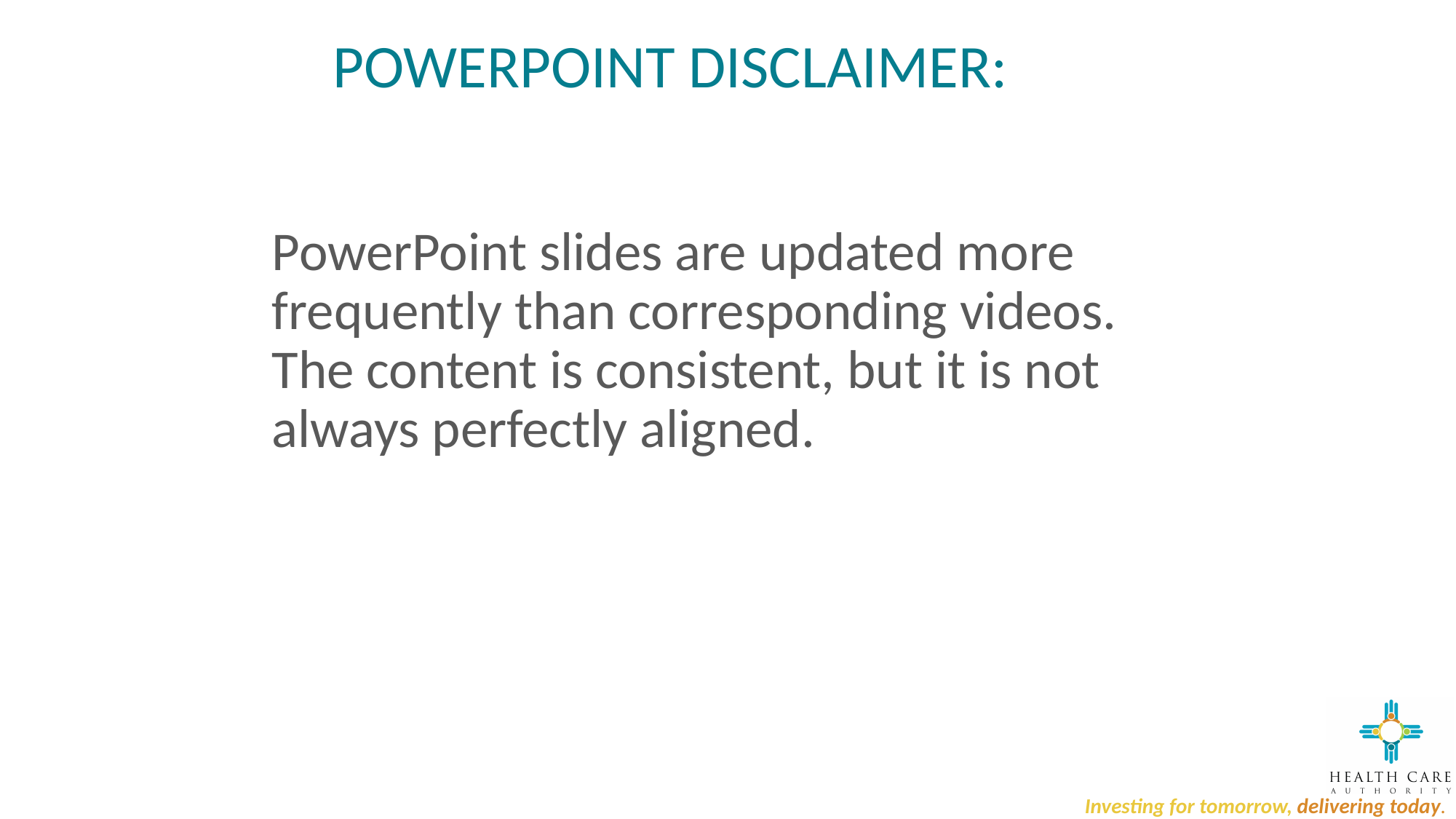

# PowerPoint Disclaimer:
PowerPoint slides are updated more frequently than corresponding videos. The content is consistent, but it is not always perfectly aligned.